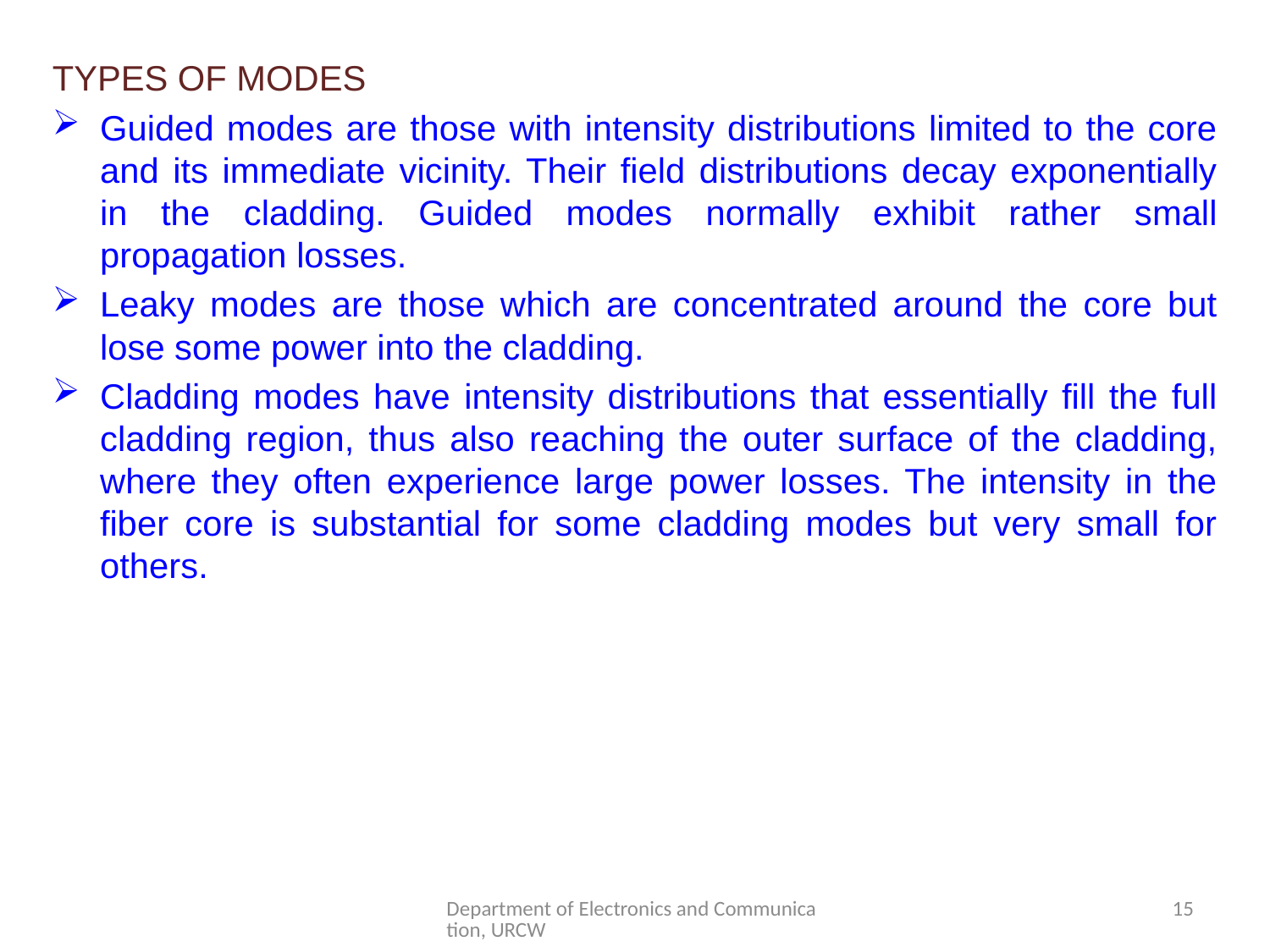

TYPES OF MODES
Guided modes are those with intensity distributions limited to the core and its immediate vicinity. Their field distributions decay exponentially in the cladding. Guided modes normally exhibit rather small propagation losses.
Leaky modes are those which are concentrated around the core but lose some power into the cladding.
Cladding modes have intensity distributions that essentially fill the full cladding region, thus also reaching the outer surface of the cladding, where they often experience large power losses. The intensity in the fiber core is substantial for some cladding modes but very small for others.
Department of Electronics and Communication, URCW
15